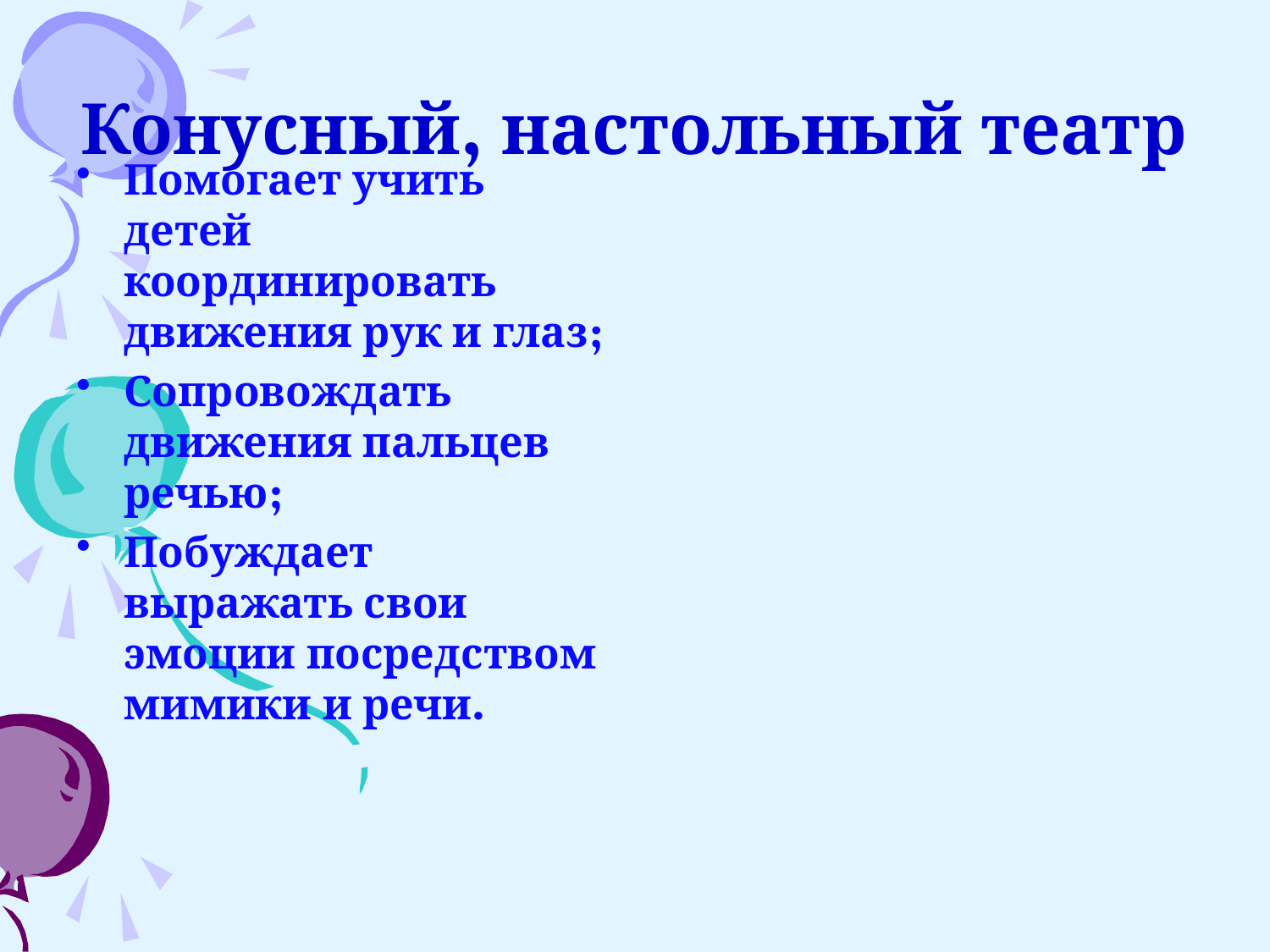

# Конусный, настольный театр
Помогает учить детей координировать движения рук и глаз;
Сопровождать движения пальцев речью;
Побуждает выражать свои эмоции посредством мимики и речи.